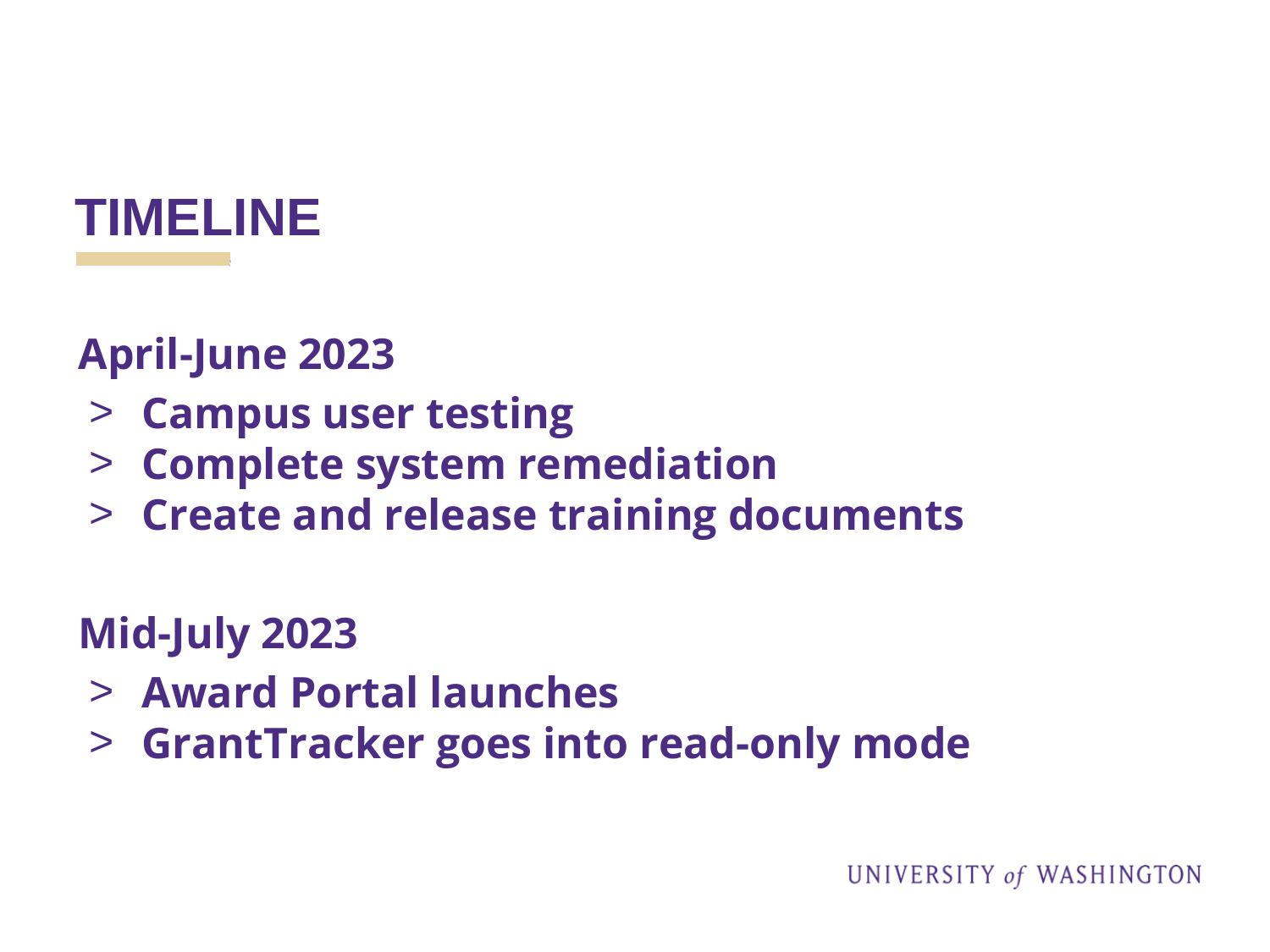

# TIMELINE
April-June 2023
Campus user testing
Complete system remediation
Create and release training documents

Mid-July 2023
Award Portal launches
GrantTracker goes into read-only mode